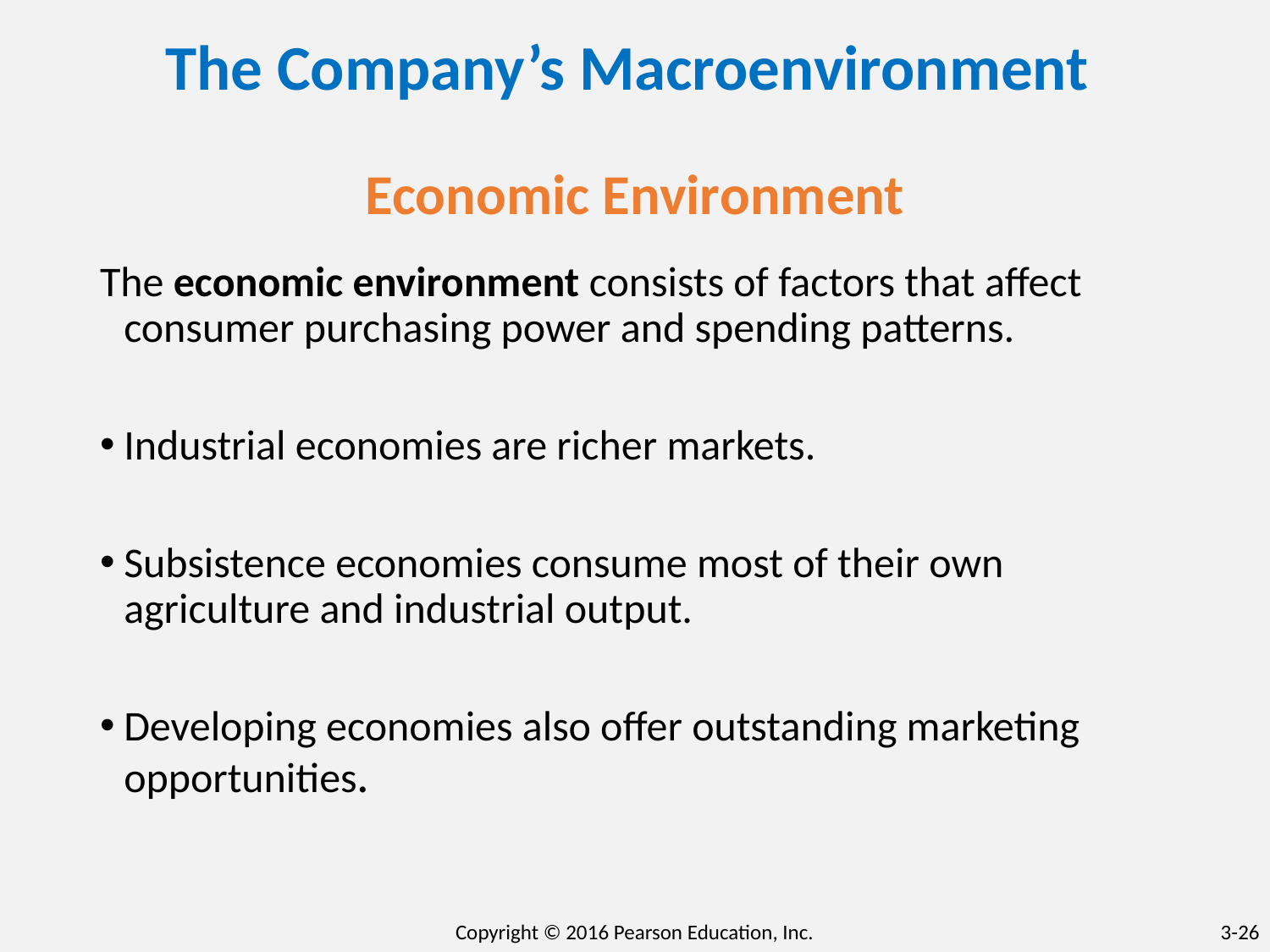

# The Company’s Macroenvironment
Economic Environment
The economic environment consists of factors that affect consumer purchasing power and spending patterns.

Industrial economies are richer markets.

Subsistence economies consume most of their own agriculture and industrial output.

Developing economies also offer outstanding marketing opportunities.

3-26
Copyright © 2016 Pearson Education, Inc.